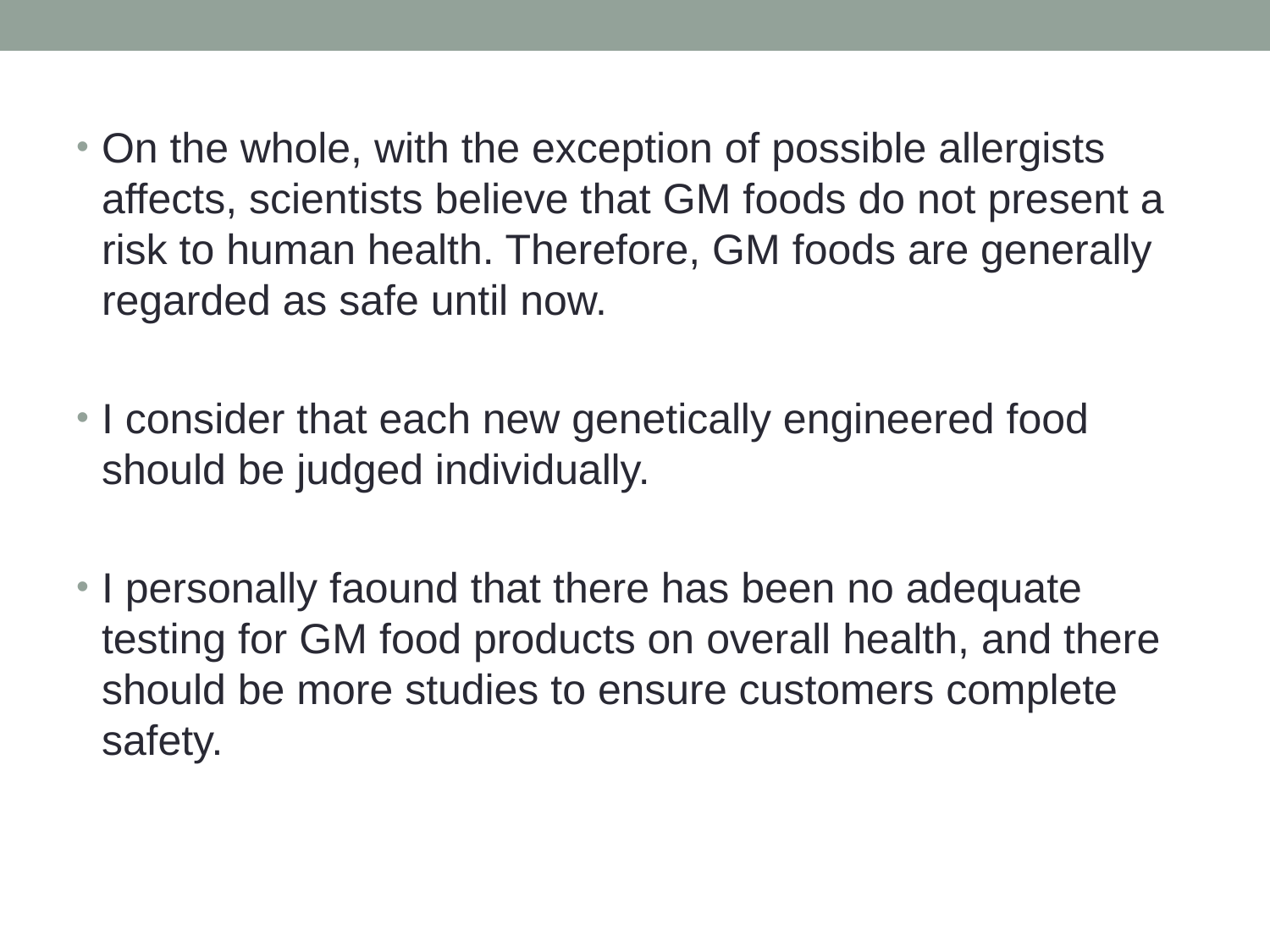

On the whole, with the exception of possible allergists affects, scientists believe that GM foods do not present a risk to human health. Therefore, GM foods are generally regarded as safe until now.

I consider that each new genetically engineered food should be judged individually.

I personally faound that there has been no adequate testing for GM food products on overall health, and there should be more studies to ensure customers complete safety.